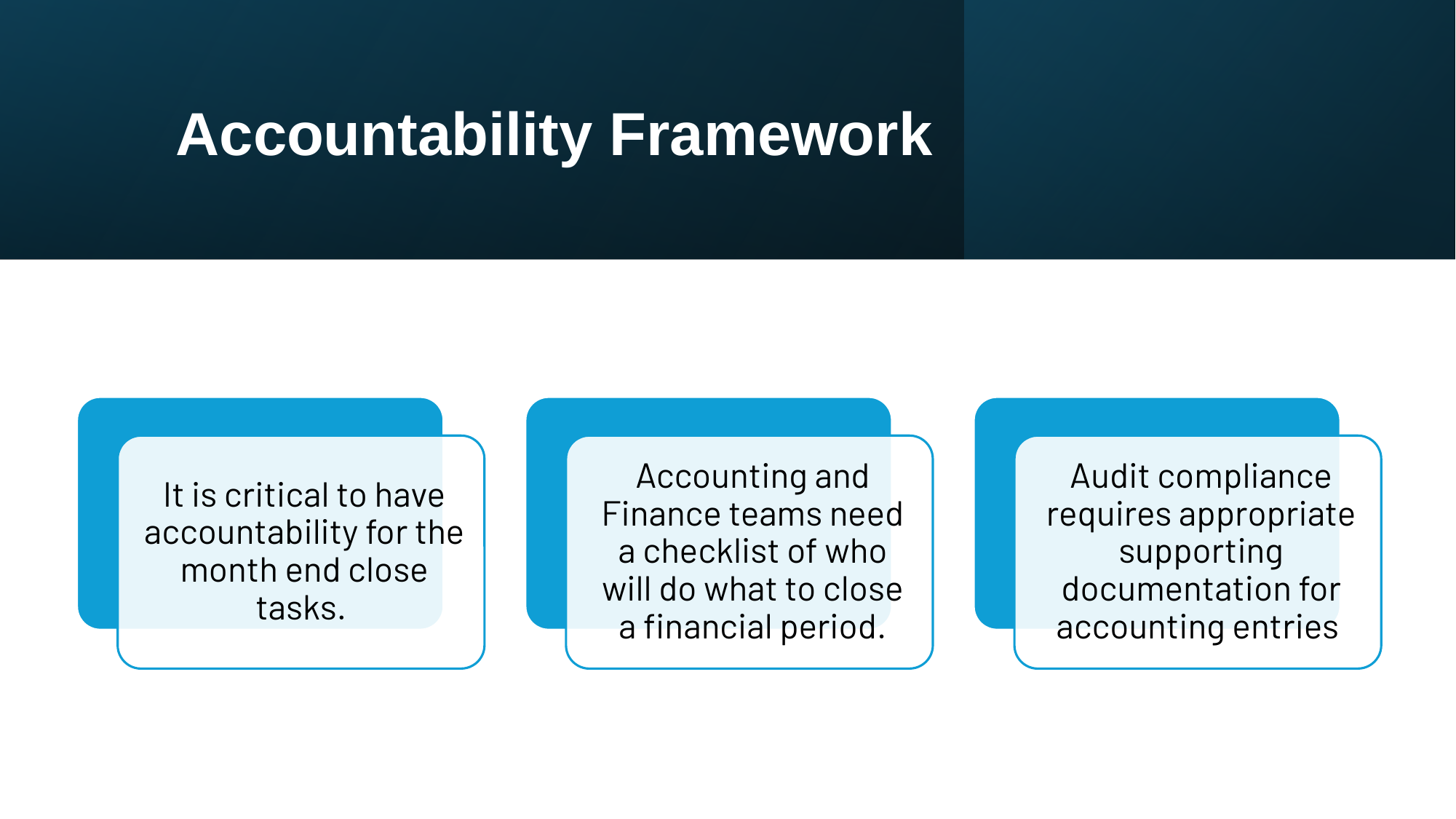

# Accountability Framework
It is critical to have accountability for the month end close tasks.
Accounting and Finance teams need a checklist of who will do what to close a financial period.
Audit compliance requires appropriate supporting documentation for accounting entries